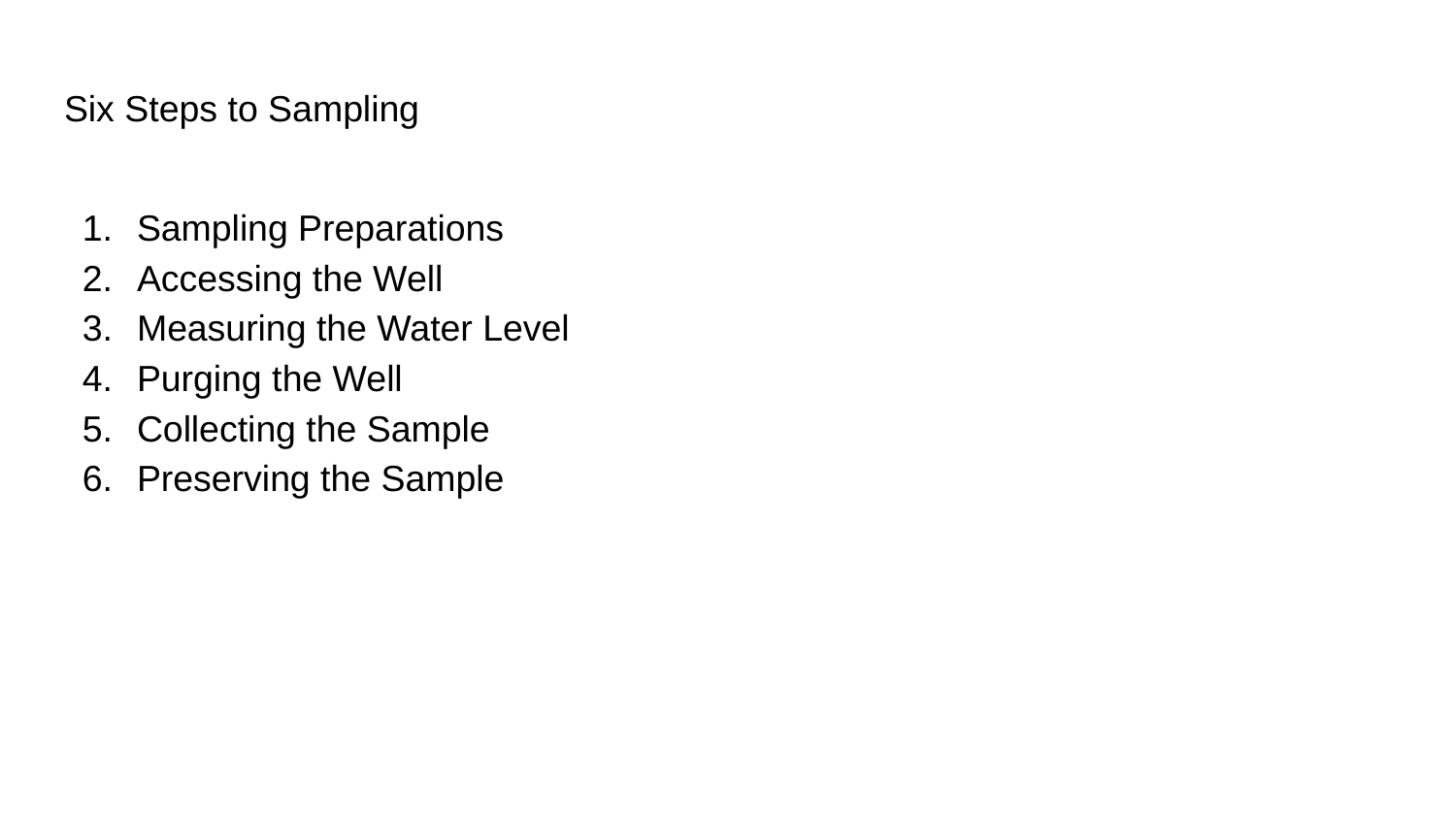

# Six Steps to Sampling

Sampling Preparations
Accessing the Well
Measuring the Water Level
Purging the Well
Collecting the Sample
Preserving the Sample